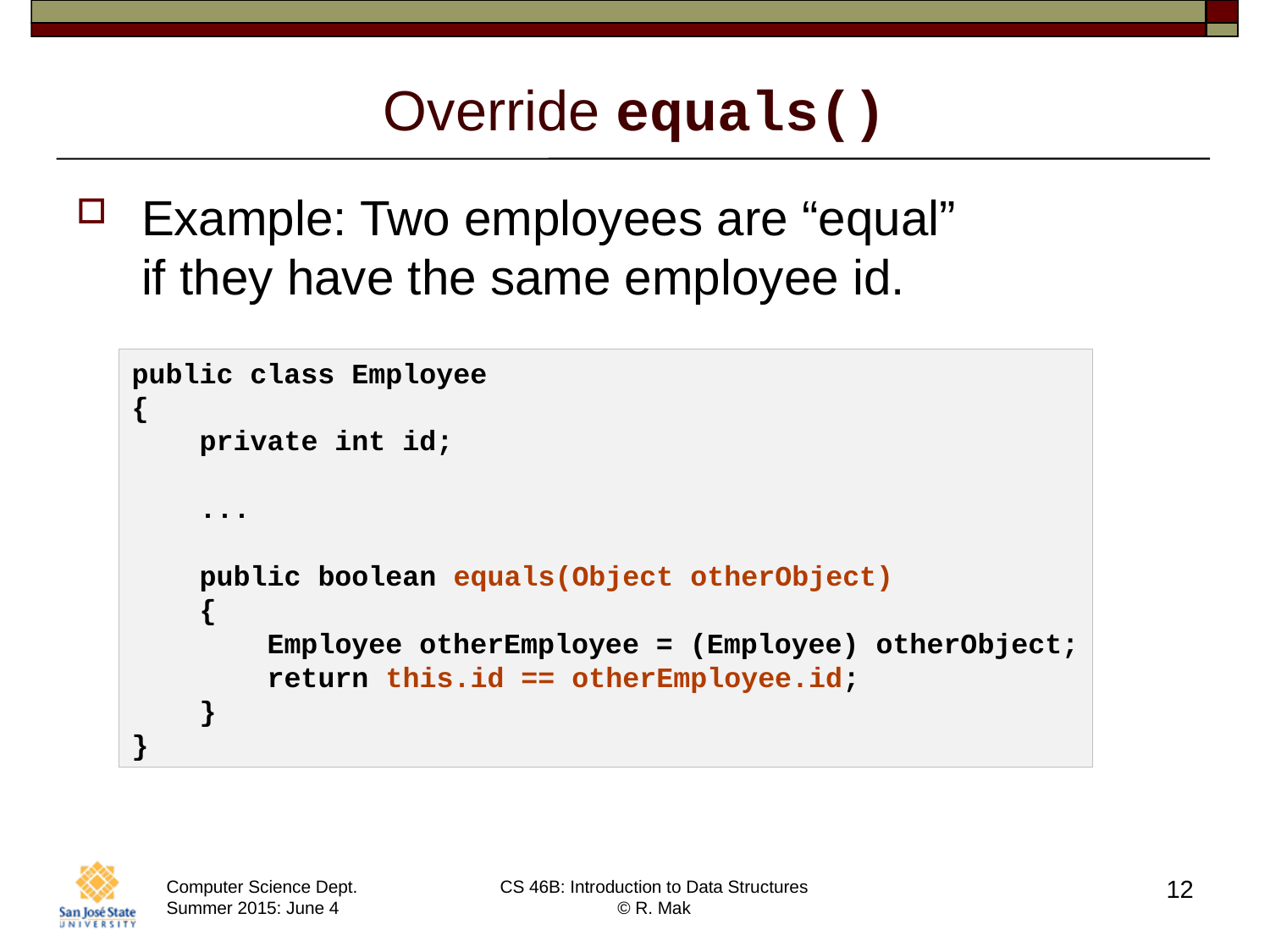

# Override equals()
Example: Two employees are “equal”
if they have the same employee id.
public class Employee
{
    private int id;

    ...

    public boolean equals(Object otherObject)
    {
        Employee otherEmployee = (Employee) otherObject;
        return this.id == otherEmployee.id;
    }
}
12